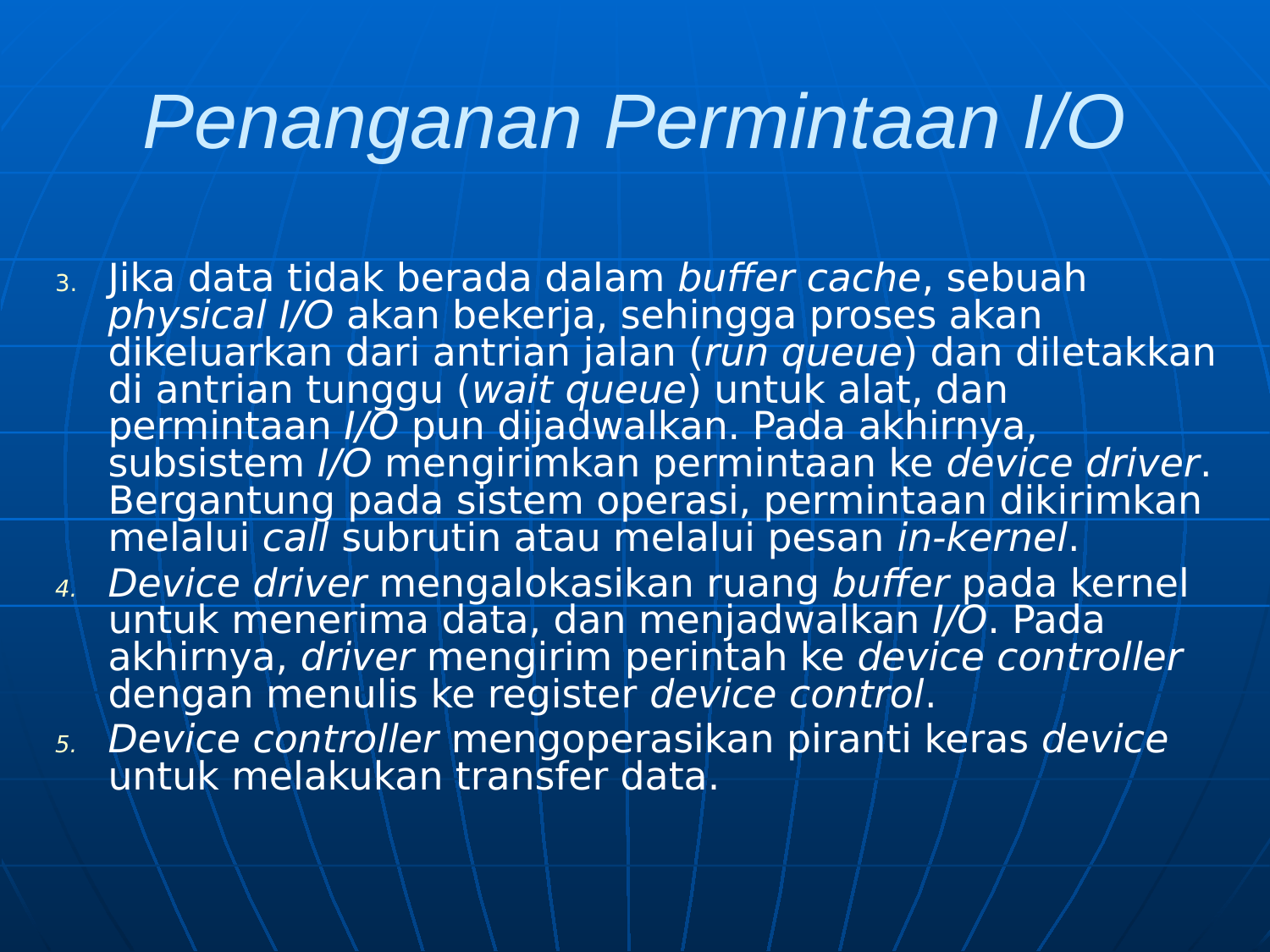

# Penanganan Permintaan I/O

Jika data tidak berada dalam buffer cache, sebuah physical I/O akan bekerja, sehingga proses akan dikeluarkan dari antrian jalan (run queue) dan diletakkan di antrian tunggu (wait queue) untuk alat, dan permintaan I/O pun dijadwalkan. Pada akhirnya, subsistem I/O mengirimkan permintaan ke device driver. Bergantung pada sistem operasi, permintaan dikirimkan melalui call subrutin atau melalui pesan in-kernel.
Device driver mengalokasikan ruang buffer pada kernel untuk menerima data, dan menjadwalkan I/O. Pada akhirnya, driver mengirim perintah ke device controller dengan menulis ke register device control.
Device controller mengoperasikan piranti keras device untuk melakukan transfer data.